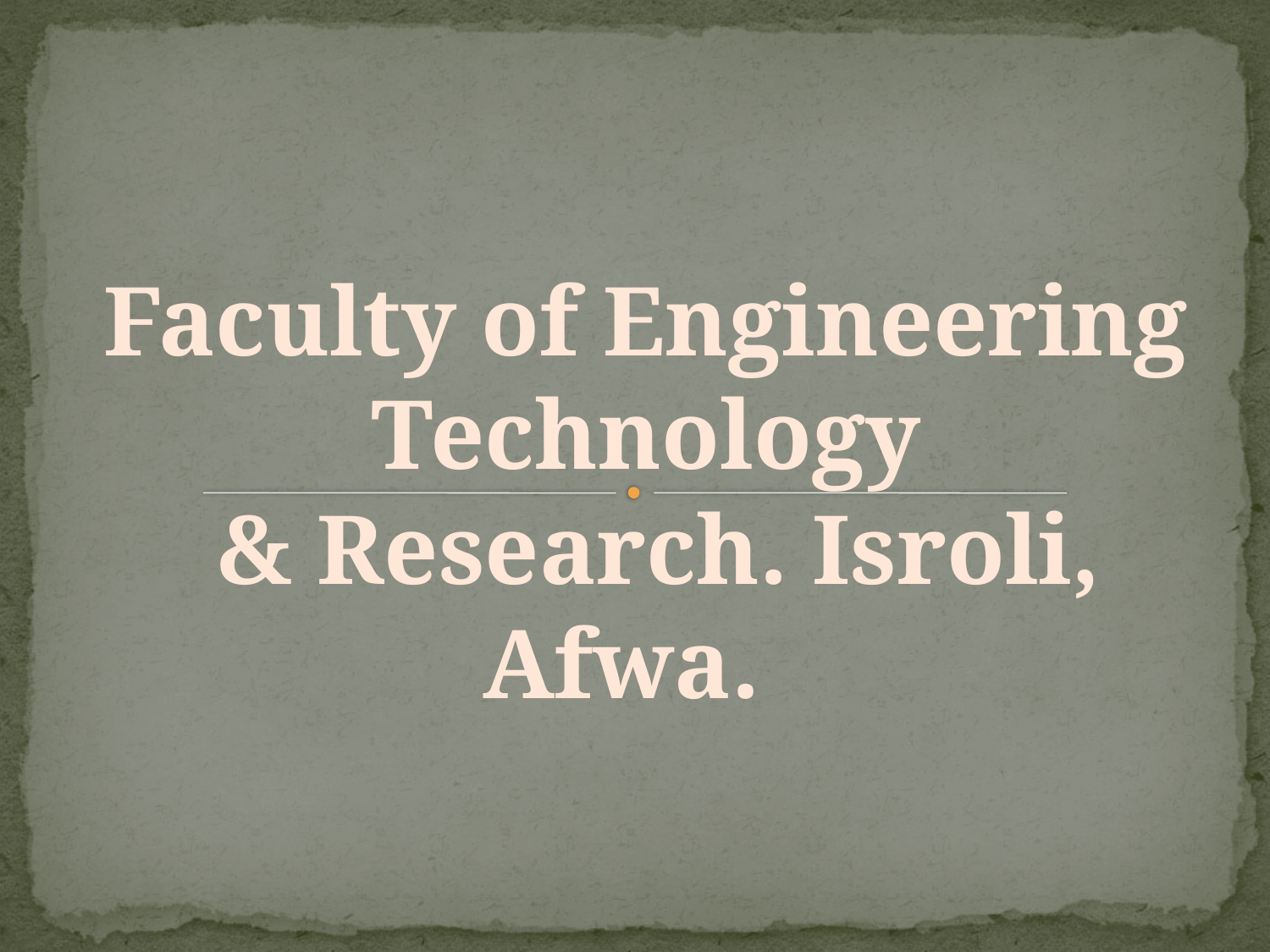

Faculty of Engineering Technology
 & Research. Isroli, Afwa.